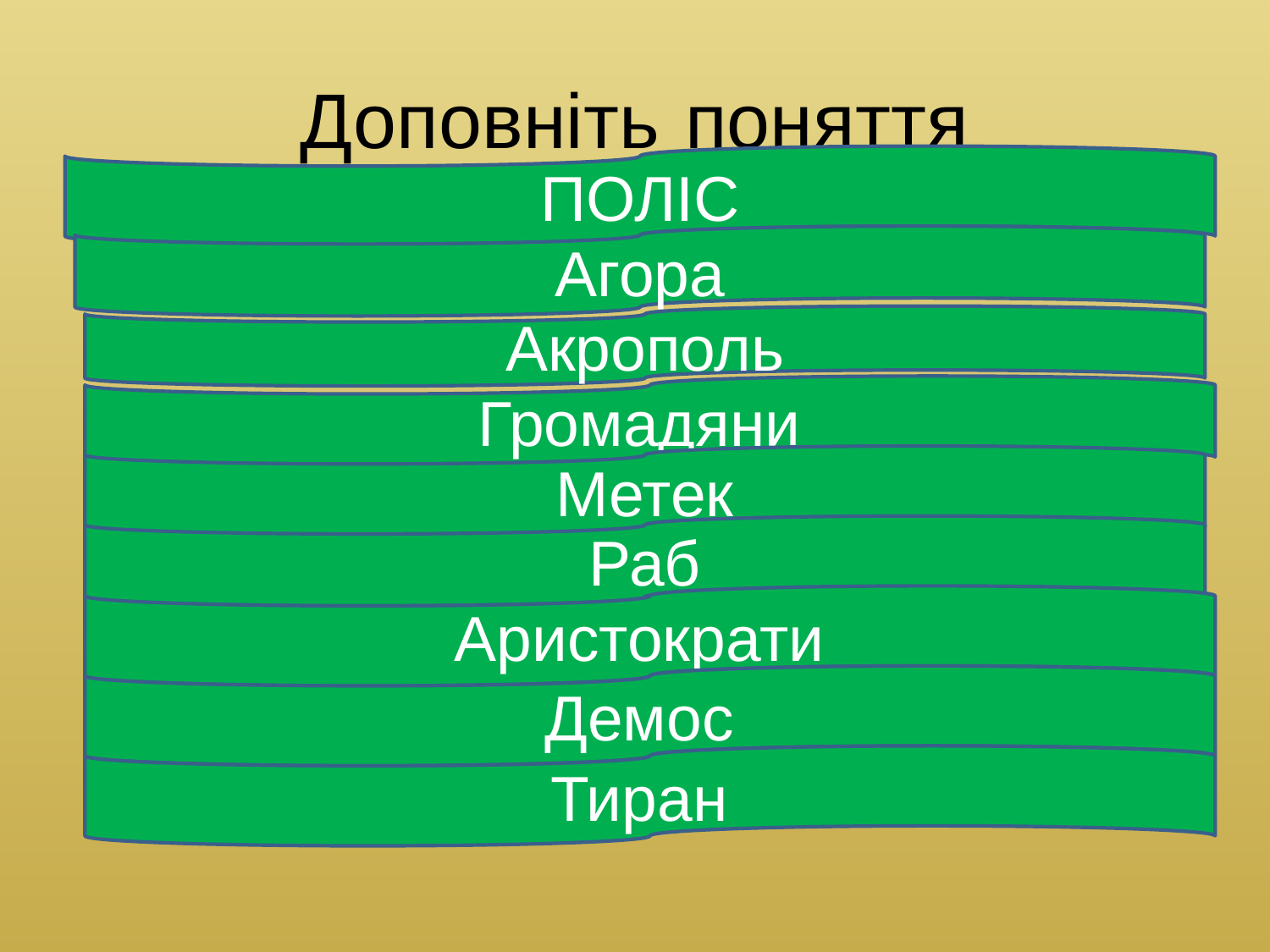

# Доповніть поняття
ПОЛІС

Агора
Акрополь
Громадяни
Метек
Раб
Аристократи
Демос
Тиран